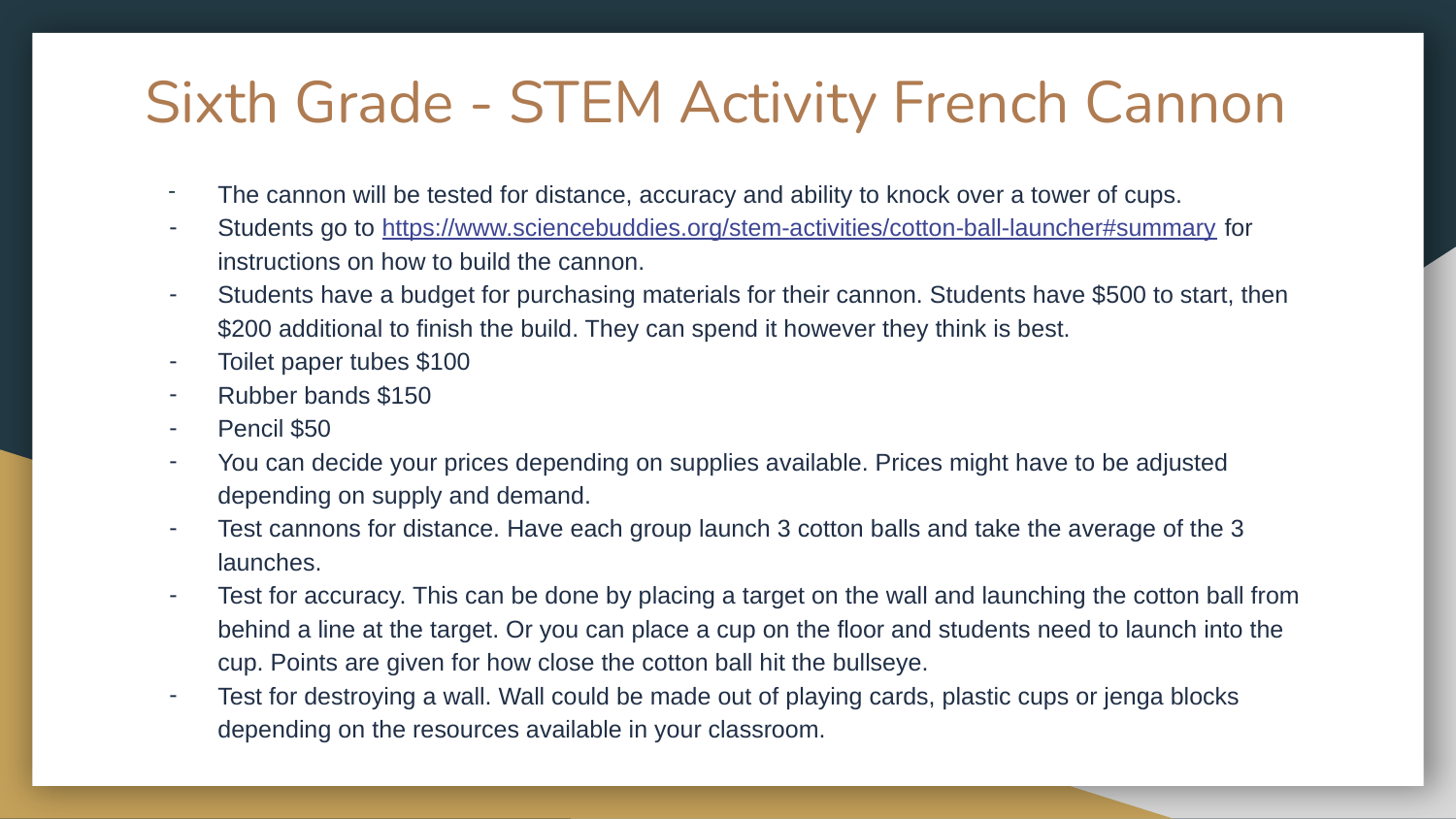

# Sixth Grade - STEM Activity French Cannon
The cannon will be tested for distance, accuracy and ability to knock over a tower of cups.
Students go to https://www.sciencebuddies.org/stem-activities/cotton-ball-launcher#summary for instructions on how to build the cannon.
Students have a budget for purchasing materials for their cannon. Students have $500 to start, then $200 additional to finish the build. They can spend it however they think is best.
Toilet paper tubes $100
Rubber bands $150
Pencil $50
You can decide your prices depending on supplies available. Prices might have to be adjusted depending on supply and demand.
Test cannons for distance. Have each group launch 3 cotton balls and take the average of the 3 launches.
Test for accuracy. This can be done by placing a target on the wall and launching the cotton ball from behind a line at the target. Or you can place a cup on the floor and students need to launch into the cup. Points are given for how close the cotton ball hit the bullseye.
Test for destroying a wall. Wall could be made out of playing cards, plastic cups or jenga blocks depending on the resources available in your classroom.